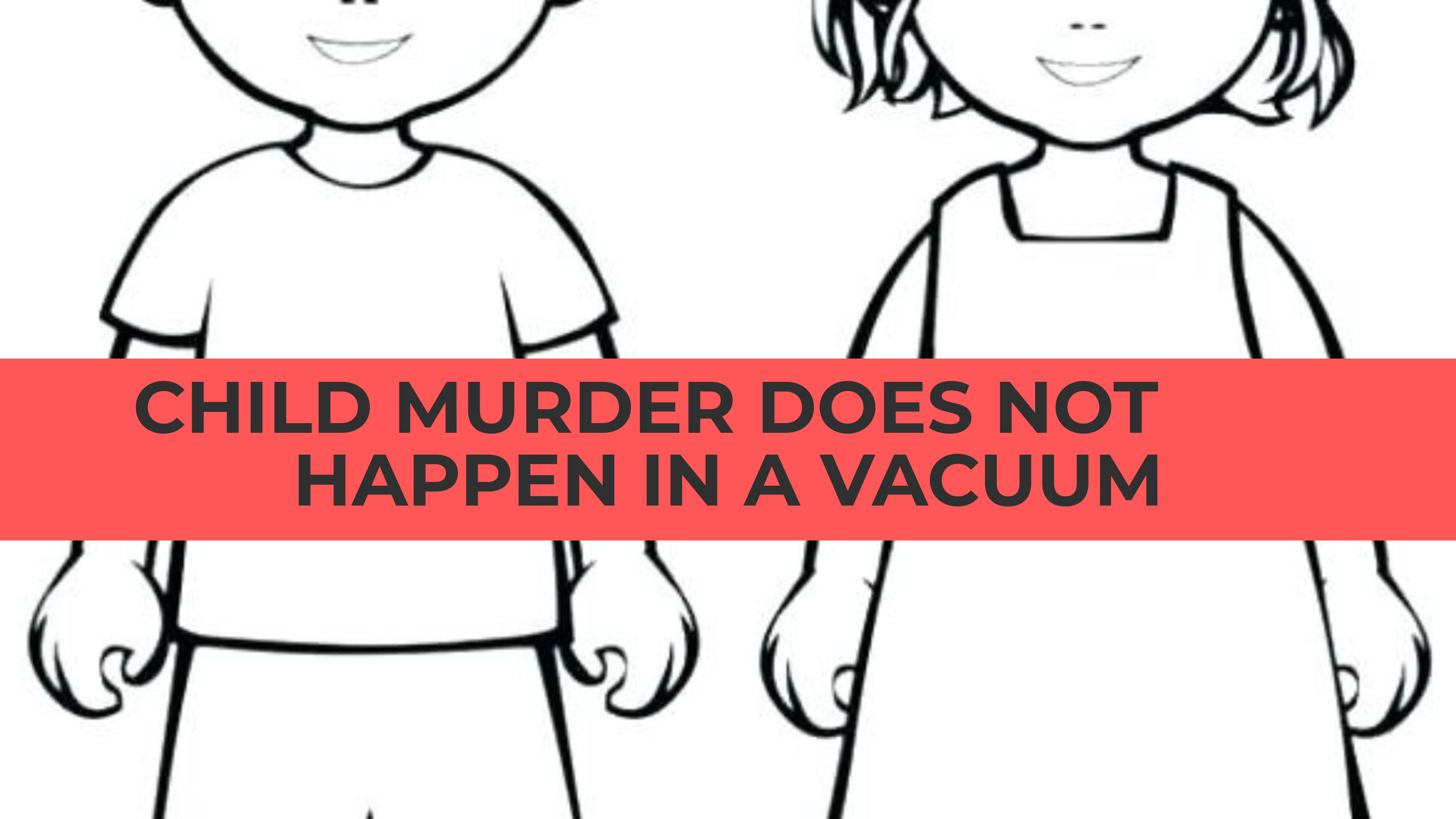

CHILD MURDER DOES NOT         HAPPEN IN A VACUUM